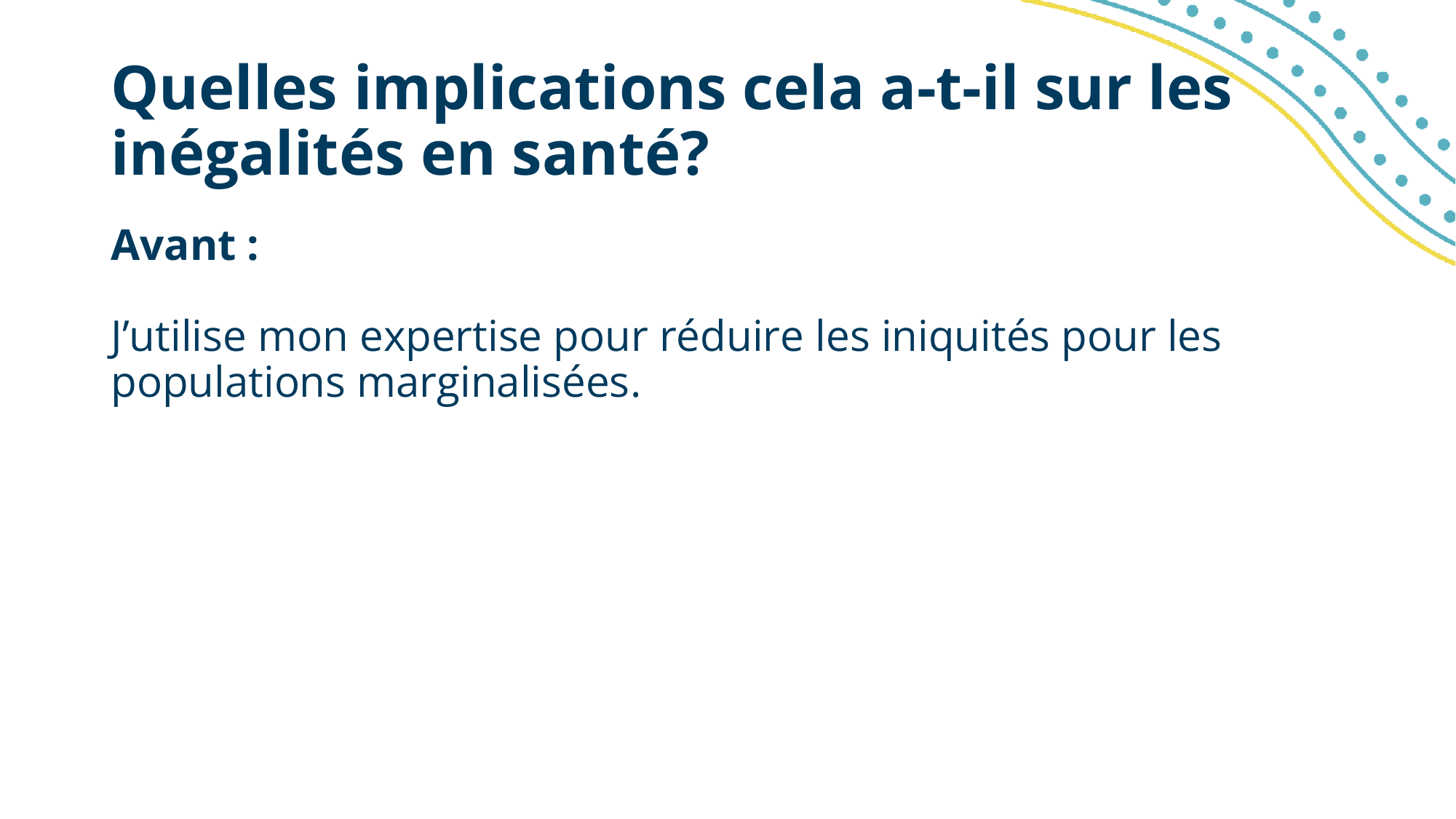

# Quelles implications cela a-t-il sur les inégalités en santé?
Avant :

J’utilise mon expertise pour réduire les iniquités pour les populations marginalisées.